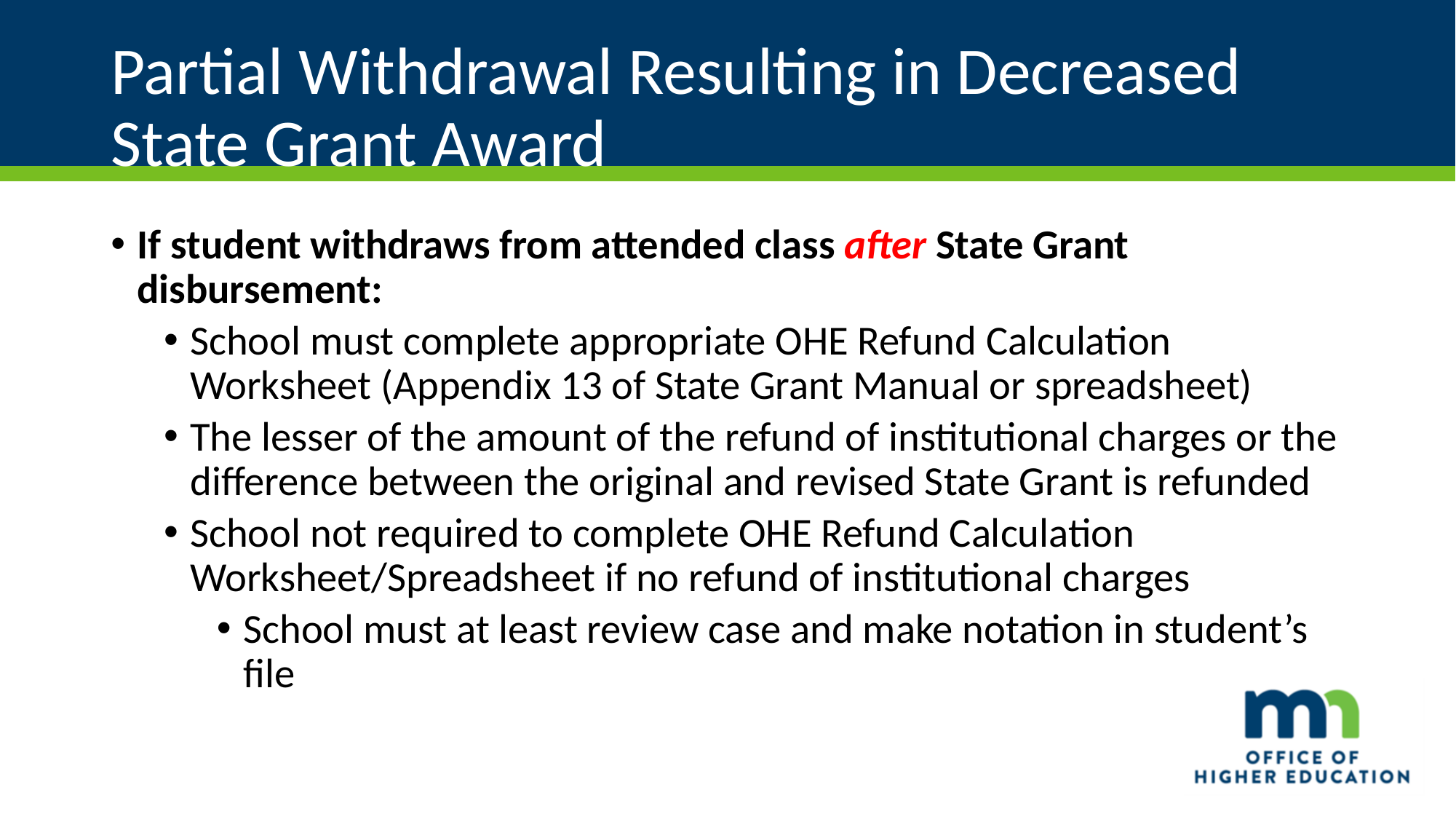

# Partial Withdrawal Resulting in Decreased State Grant Award
If student withdraws from attended class after State Grant disbursement:
School must complete appropriate OHE Refund Calculation Worksheet (Appendix 13 of State Grant Manual or spreadsheet)
The lesser of the amount of the refund of institutional charges or the difference between the original and revised State Grant is refunded
School not required to complete OHE Refund Calculation Worksheet/Spreadsheet if no refund of institutional charges
School must at least review case and make notation in student’s file